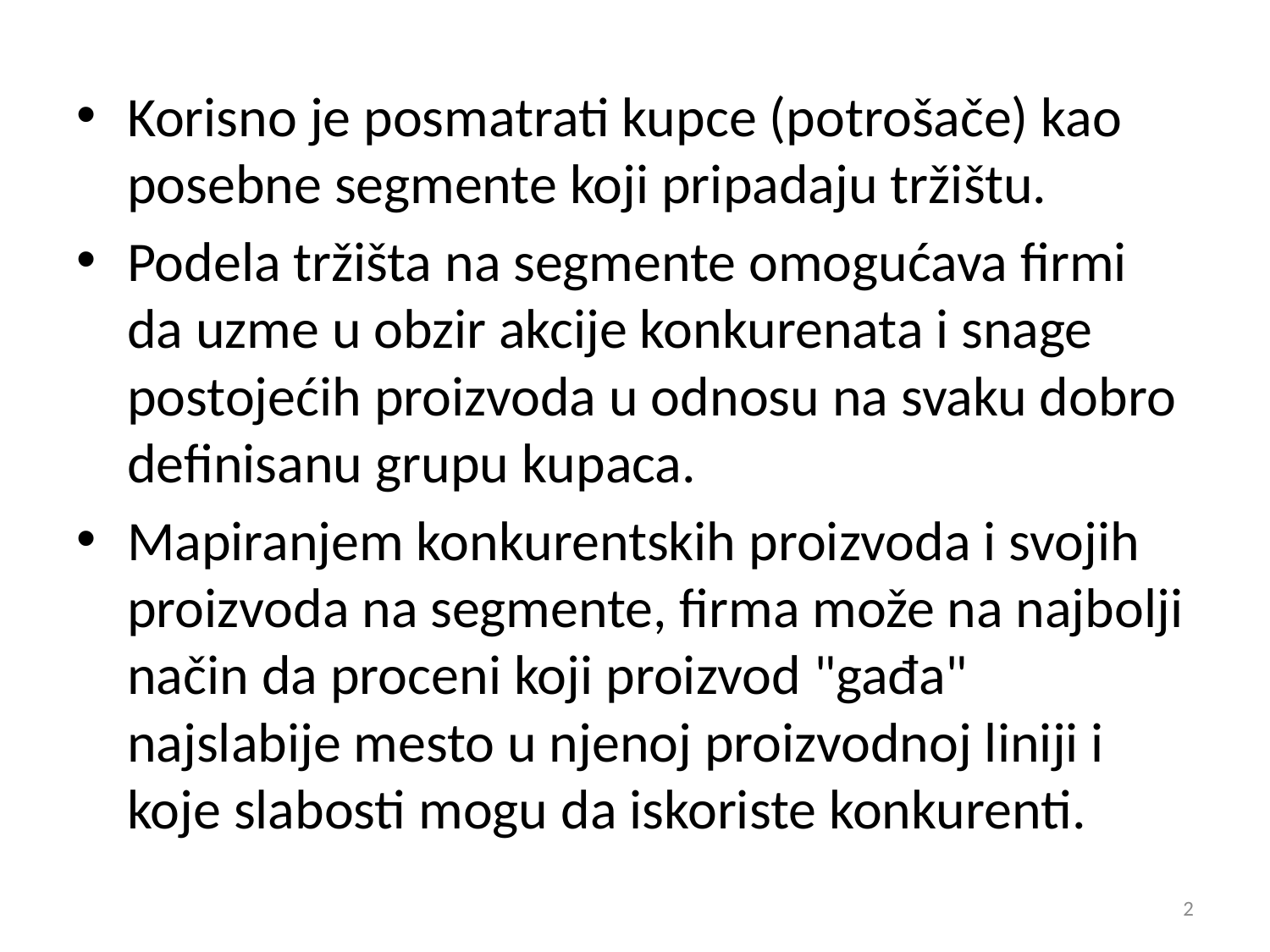

#
Korisno je posmatrati kupce (potrošače) kao posebne segmente koji pripadaju tržištu.
Podela tržišta na segmente omogućava ﬁrmi da uzme u obzir akcije konkurenata i snage postojećih proizvoda u odnosu na svaku dobro deﬁnisanu grupu kupaca.
Mapiranjem konkurentskih proizvoda i svojih proizvoda na segmente, ﬁrma može na najbolji način da proceni koji proizvod "gađa" najslabije mesto u njenoj proizvodnoj liniji i koje slabosti mogu da iskoriste konkurenti.
2